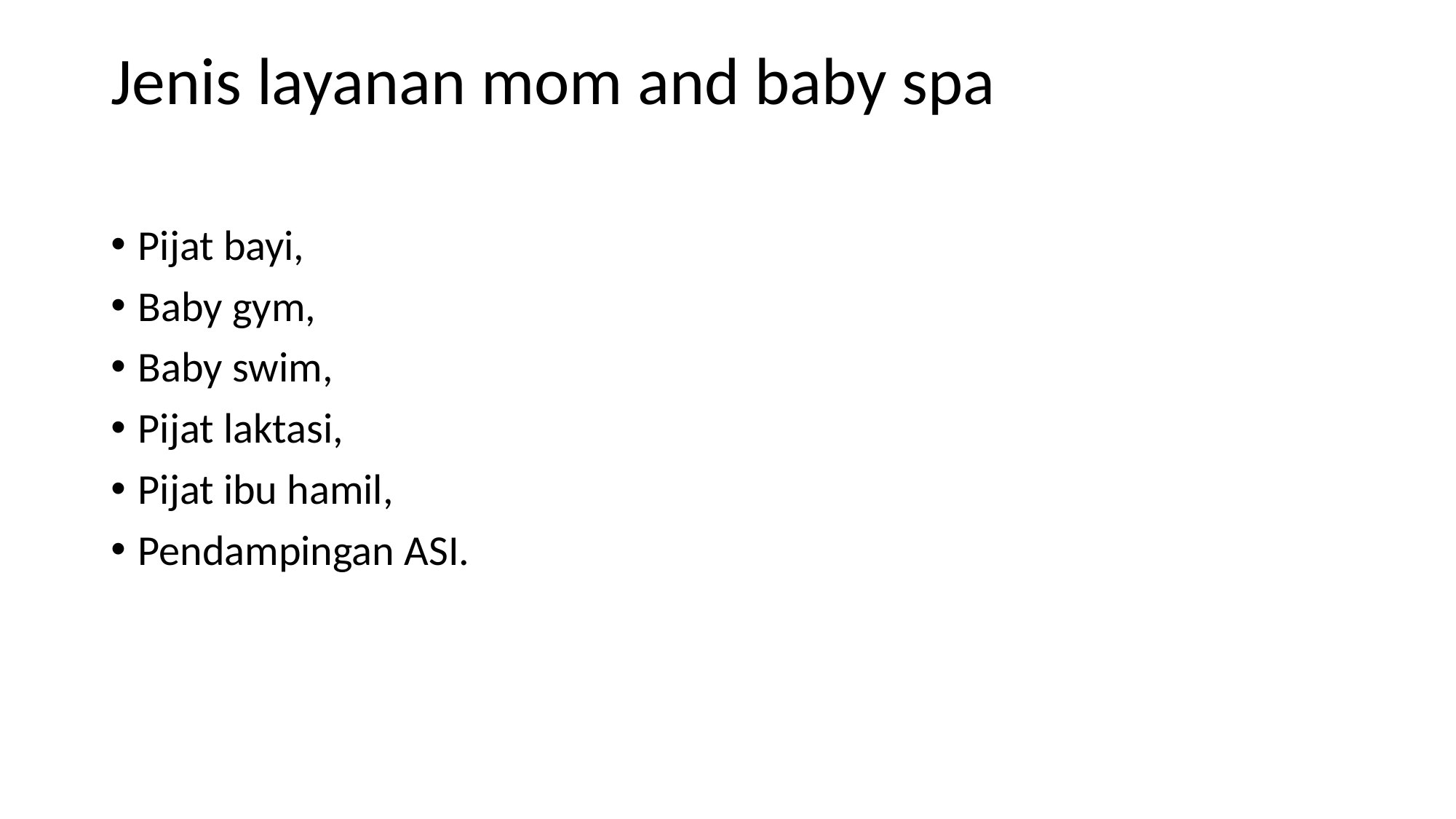

# Jenis layanan mom and baby spa
Pijat bayi,
Baby gym,
Baby swim,
Pijat laktasi,
Pijat ibu hamil,
Pendampingan ASI.